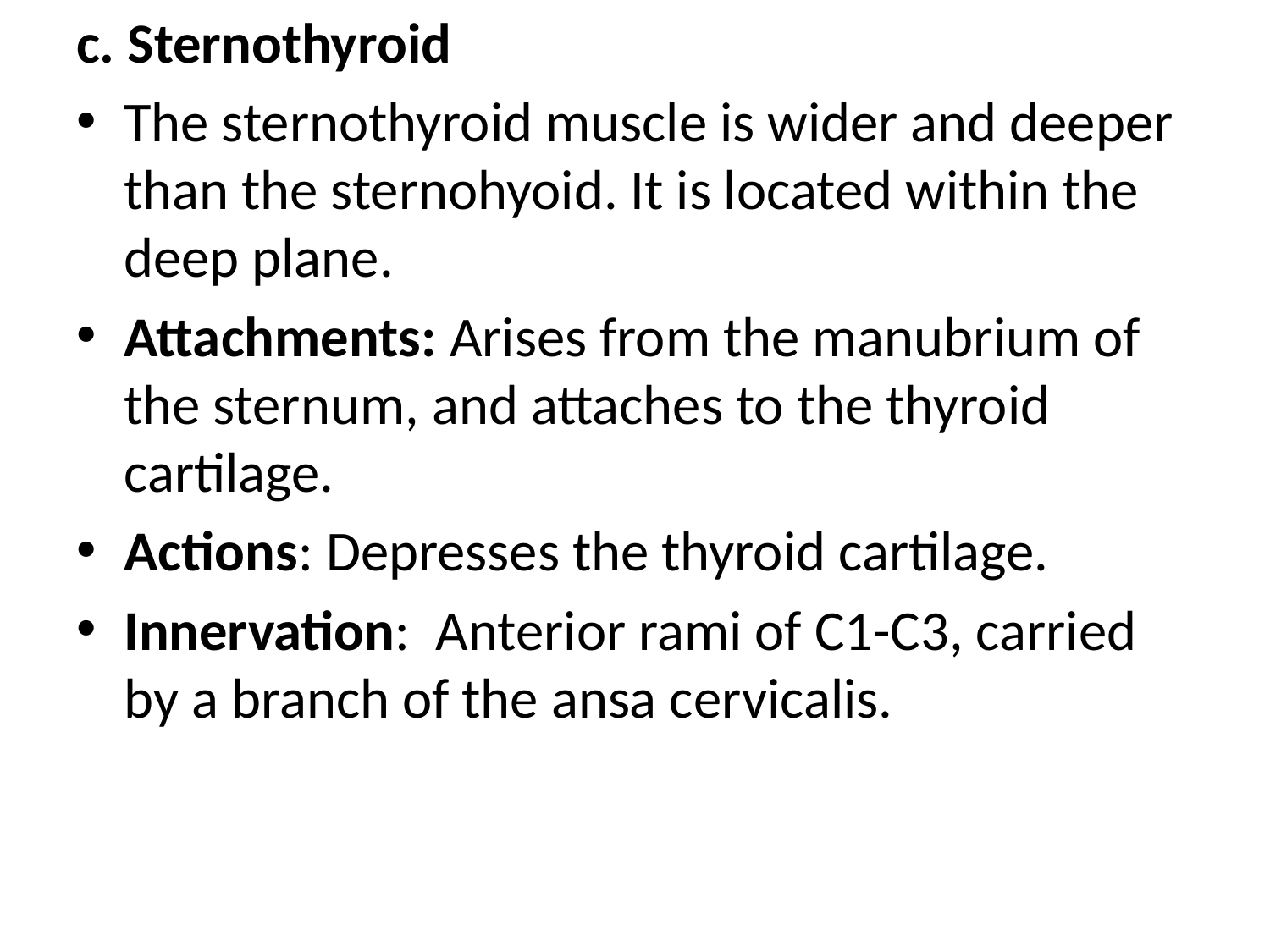

c. Sternothyroid
The sternothyroid muscle is wider and deeper than the sternohyoid. It is located within the deep plane.
Attachments: Arises from the manubrium of the sternum, and attaches to the thyroid cartilage.
Actions: Depresses the thyroid cartilage.
Innervation:  Anterior rami of C1-C3, carried by a branch of the ansa cervicalis.